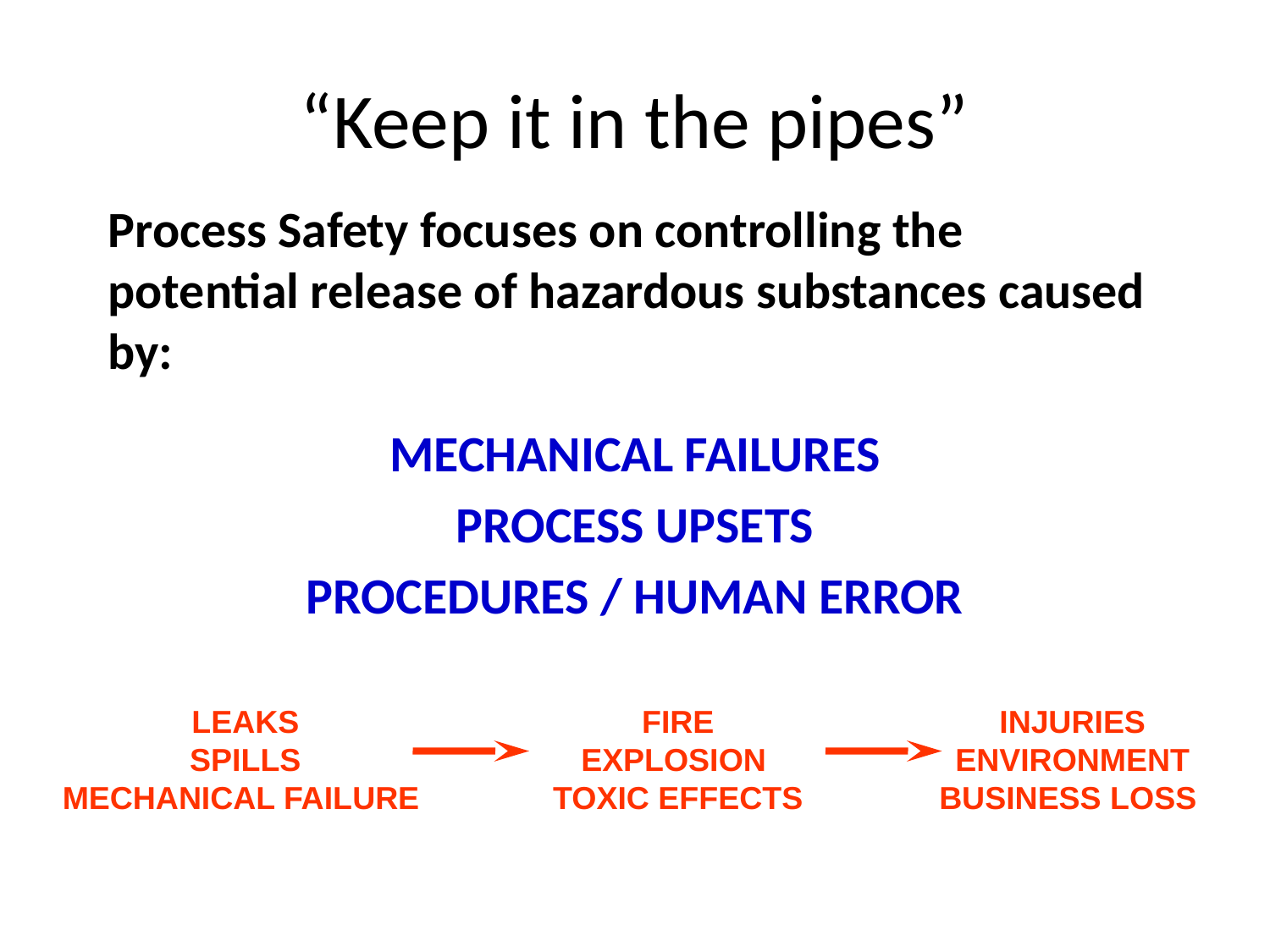

# “Keep it in the pipes”
Process Safety focuses on controlling the potential release of hazardous substances caused by:

MECHANICAL FAILURES
PROCESS UPSETS
PROCEDURES / HUMAN ERROR
LEAKS
SPILLS
MECHANICAL FAILURE
FIRE
EXPLOSION
TOXIC EFFECTS
INJURIES
ENVIRONMENT
BUSINESS LOSS